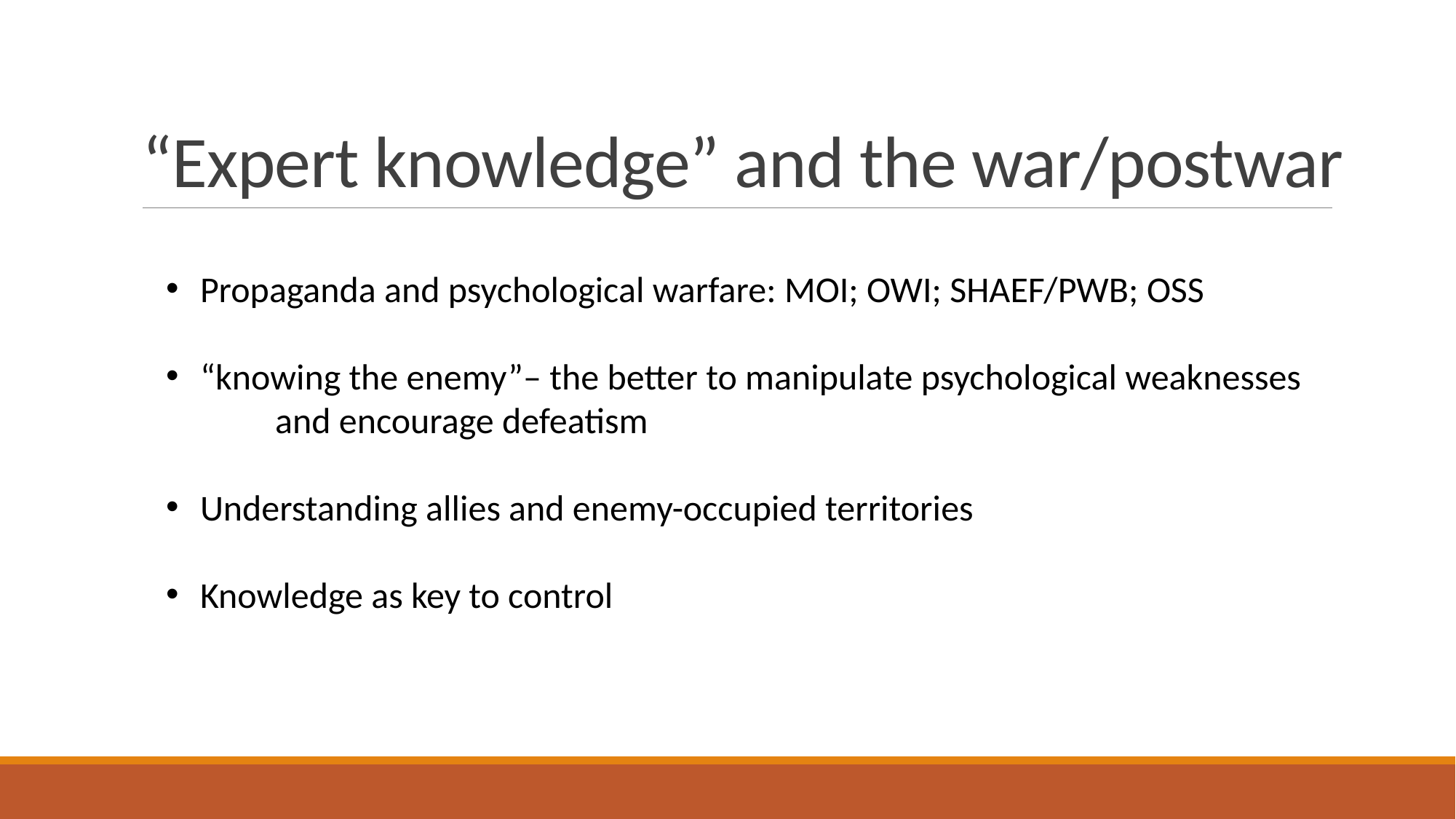

# “Expert knowledge” and the war/postwar
Propaganda and psychological warfare: MOI; OWI; SHAEF/PWB; OSS

“knowing the enemy”– the better to manipulate psychological weaknesses
	and encourage defeatism

Understanding allies and enemy-occupied territories

Knowledge as key to control